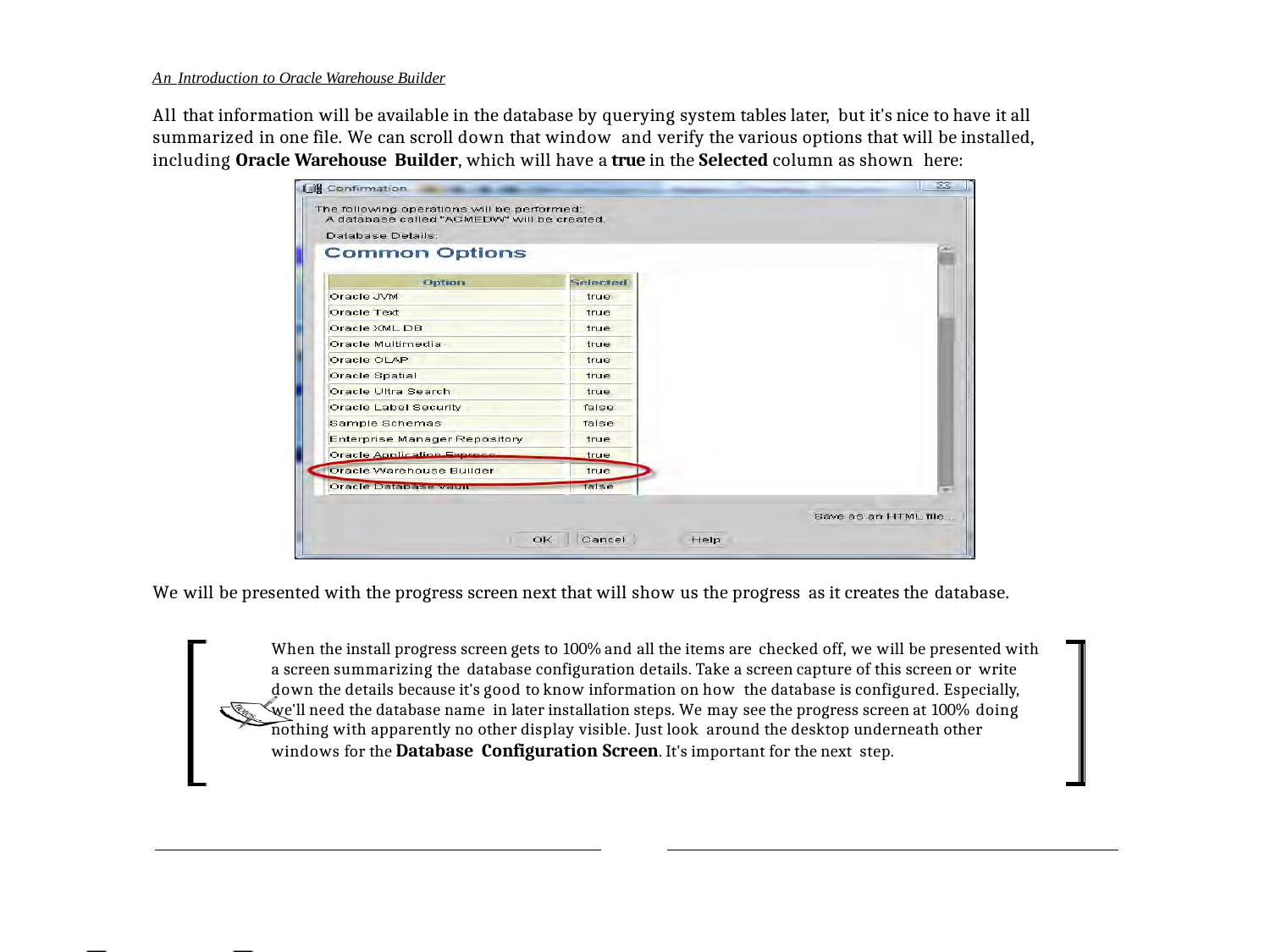

An Introduction to Oracle Warehouse Builder

All that information will be available in the database by querying system tables later,  but it's nice to have it all summarized in one file. We can scroll down that window  and verify the various options that will be installed, including Oracle Warehouse  Builder, which will have a true in the Selected column as shown  here:

We will be presented with the progress screen next that will show us the progress  as it creates the database.

When the install progress screen gets to 100% and all the items are  checked off, we will be presented with a screen summarizing the  database configuration details. Take a screen capture of this screen or  write down the details because it's good to know information on how  the database is configured. Especially, we'll need the database name  in later installation steps. We may see the progress screen at 100%  doing nothing with apparently no other display visible. Just look  around the desktop underneath other windows for the Database  Configuration Screen. It's important for the next  step.